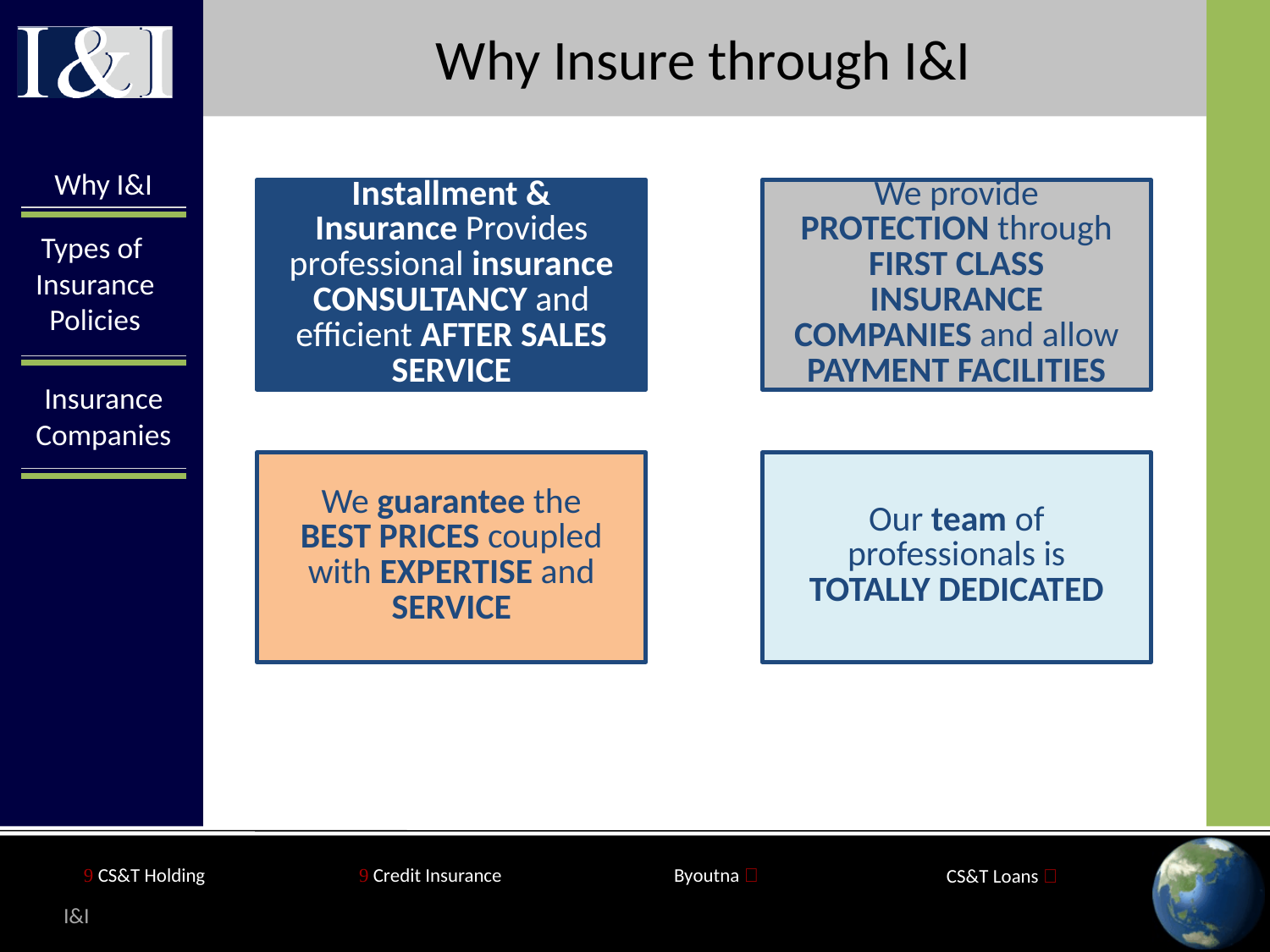

Why Insure through I&I
Why I&I
Installment & Insurance Provides professional insurance consultancy and efficient after sales service
We provide protection through first class insurance companies and allow payment facilities
We guarantee the best prices coupled with expertise and service
Our team of professionals is totally dedicated
Types of  Insurance Policies
Insurance Companies